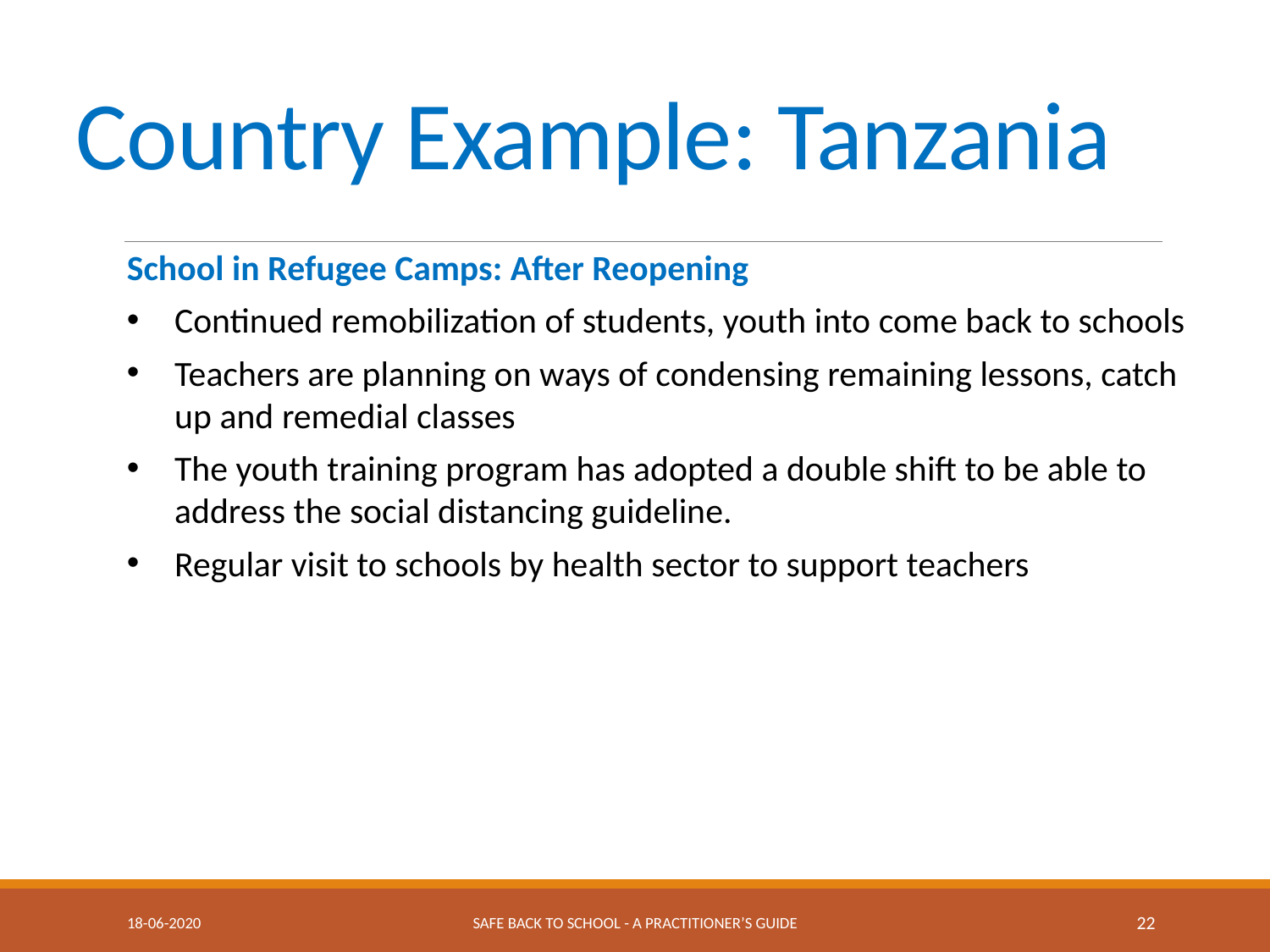

# Country Example: Tanzania
School in Refugee Camps: After Reopening
Continued remobilization of students, youth into come back to schools
Teachers are planning on ways of condensing remaining lessons, catch up and remedial classes
The youth training program has adopted a double shift to be able to address the social distancing guideline.
Regular visit to schools by health sector to support teachers
18-06-2020
Safe Back to School - A practitioner’s guide
22